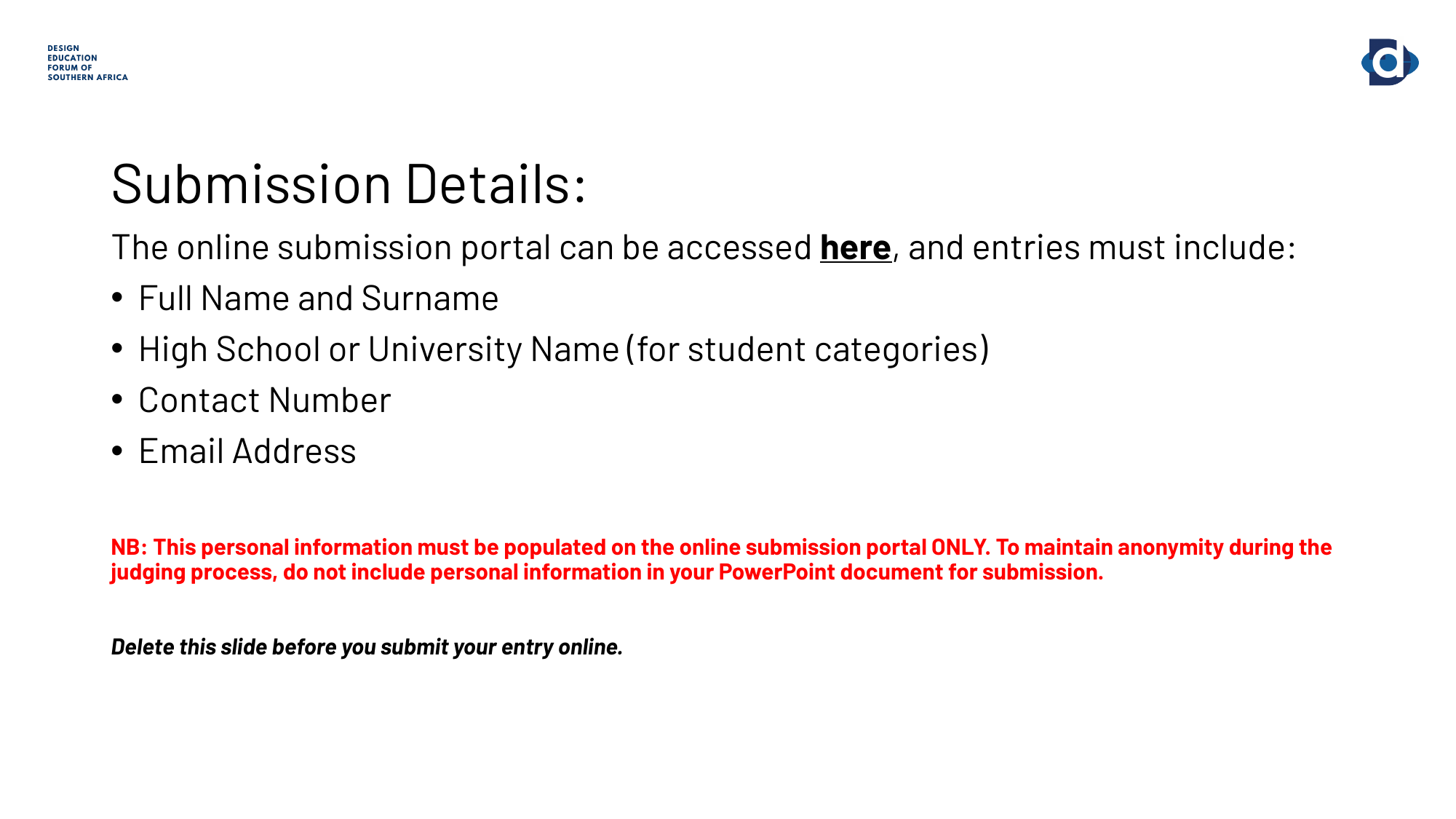

#
Submission Details:
The online submission portal can be accessed here, and entries must include:
Full Name and Surname
High School or University Name (for student categories)
Contact Number
Email Address

NB: This personal information must be populated on the online submission portal ONLY. To maintain anonymity during the judging process, do not include personal information in your PowerPoint document for submission.

Delete this slide before you submit your entry online.